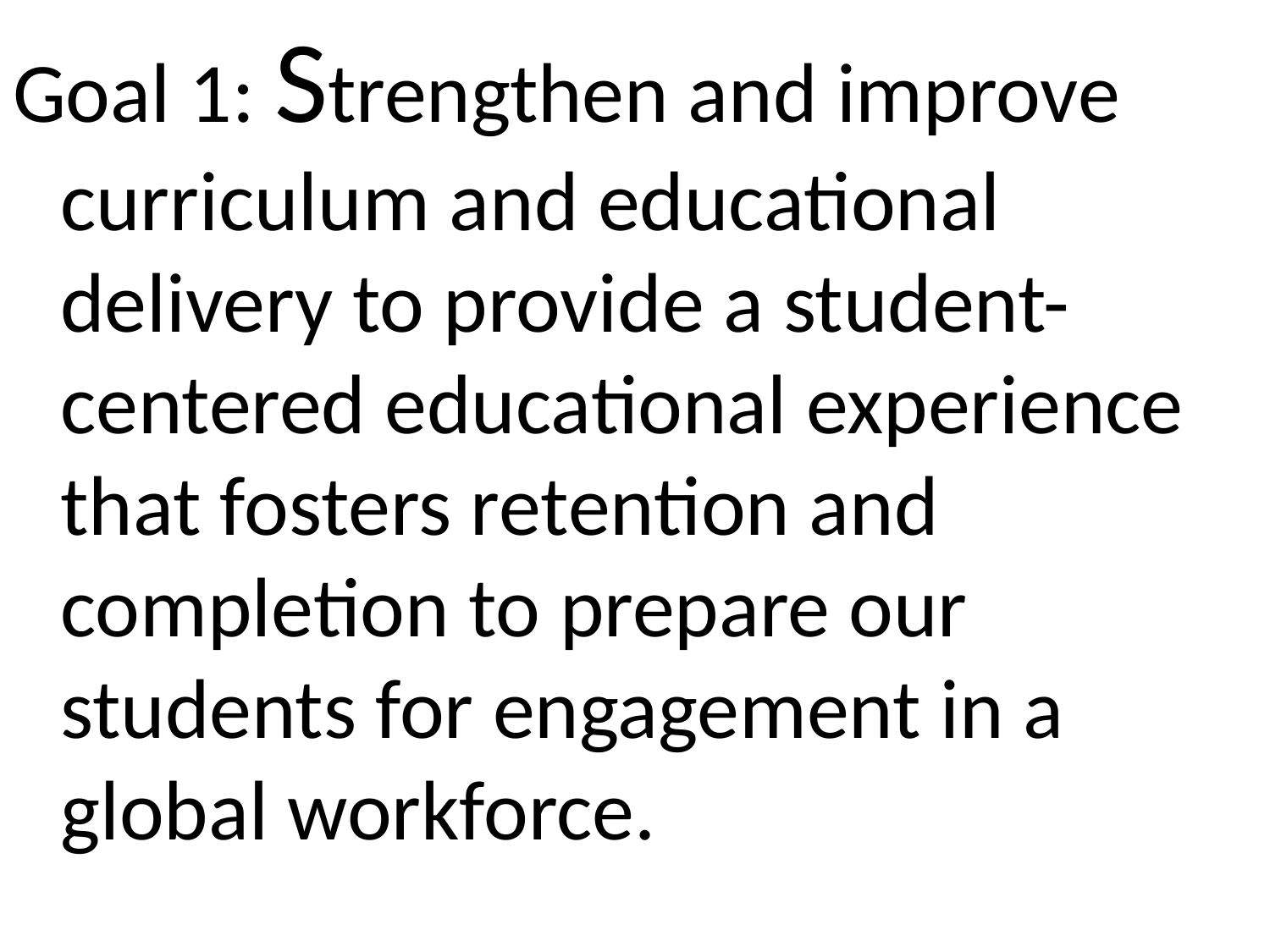

Goal 1: Strengthen and improve curriculum and educational delivery to provide a student-centered educational experience that fosters retention and completion to prepare our students for engagement in a global workforce.